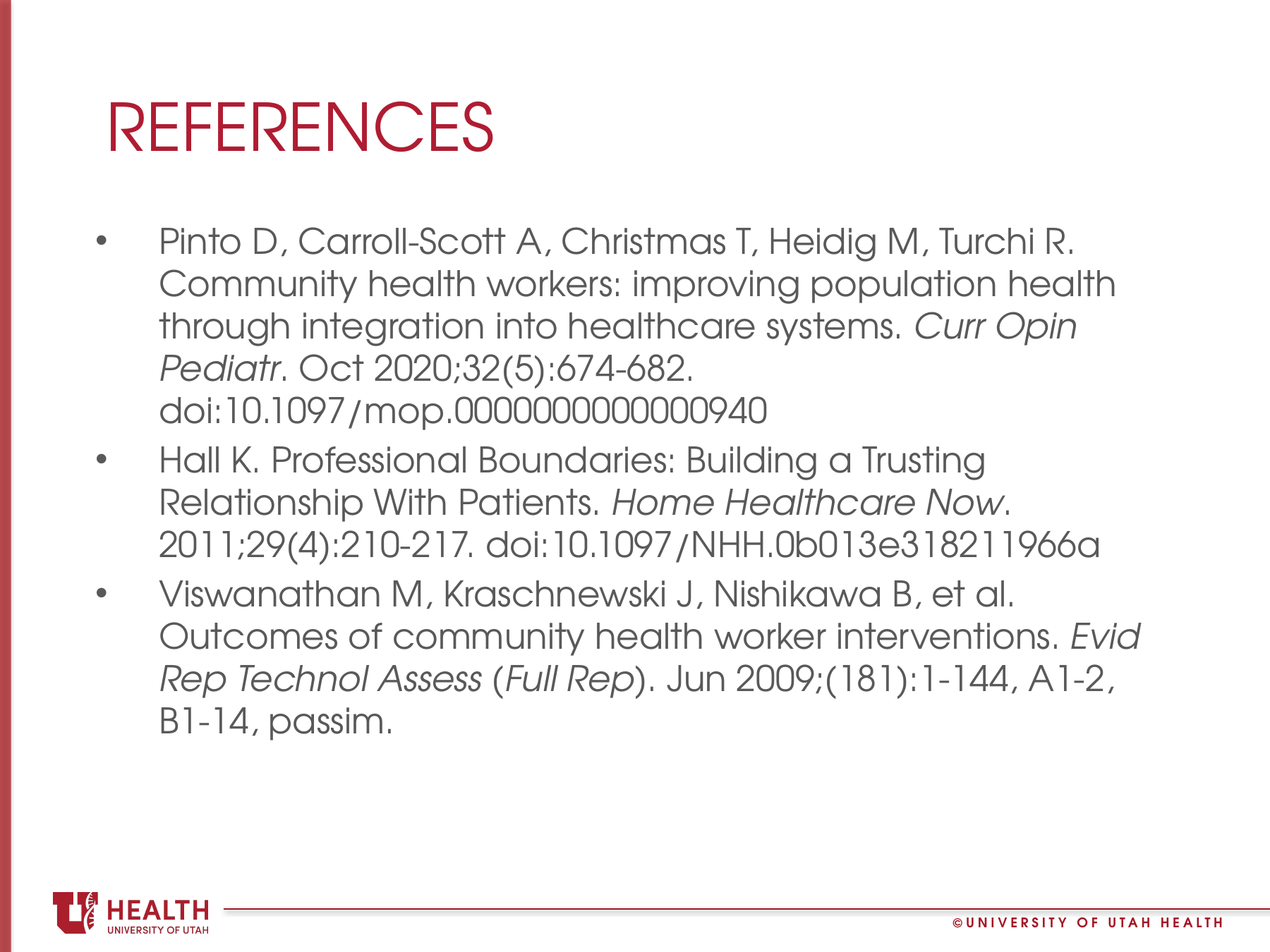

# references
Pinto D, Carroll-Scott A, Christmas T, Heidig M, Turchi R. Community health workers: improving population health through integration into healthcare systems. Curr Opin Pediatr. Oct 2020;32(5):674-682. doi:10.1097/mop.0000000000000940
Hall K. Professional Boundaries: Building a Trusting Relationship With Patients. Home Healthcare Now. 2011;29(4):210-217. doi:10.1097/NHH.0b013e318211966a
Viswanathan M, Kraschnewski J, Nishikawa B, et al. Outcomes of community health worker interventions. Evid Rep Technol Assess (Full Rep). Jun 2009;(181):1-144, A1-2, B1-14, passim.